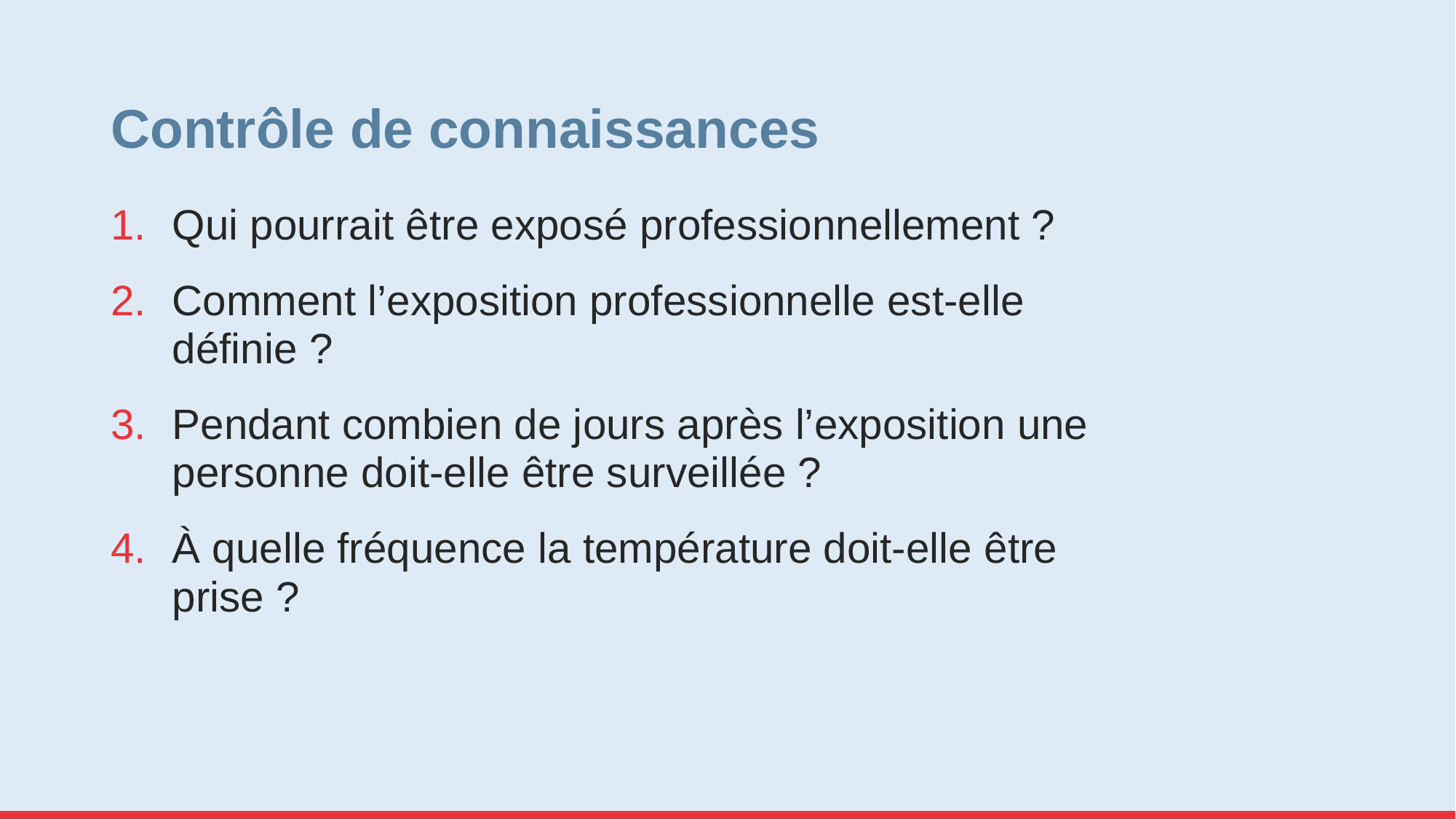

# Contrôle de connaissances
Qui pourrait être exposé professionnellement ?
Comment l’exposition professionnelle est-elle définie ?
Pendant combien de jours après l’exposition une personne doit-elle être surveillée ?
À quelle fréquence la température doit-elle être prise ?